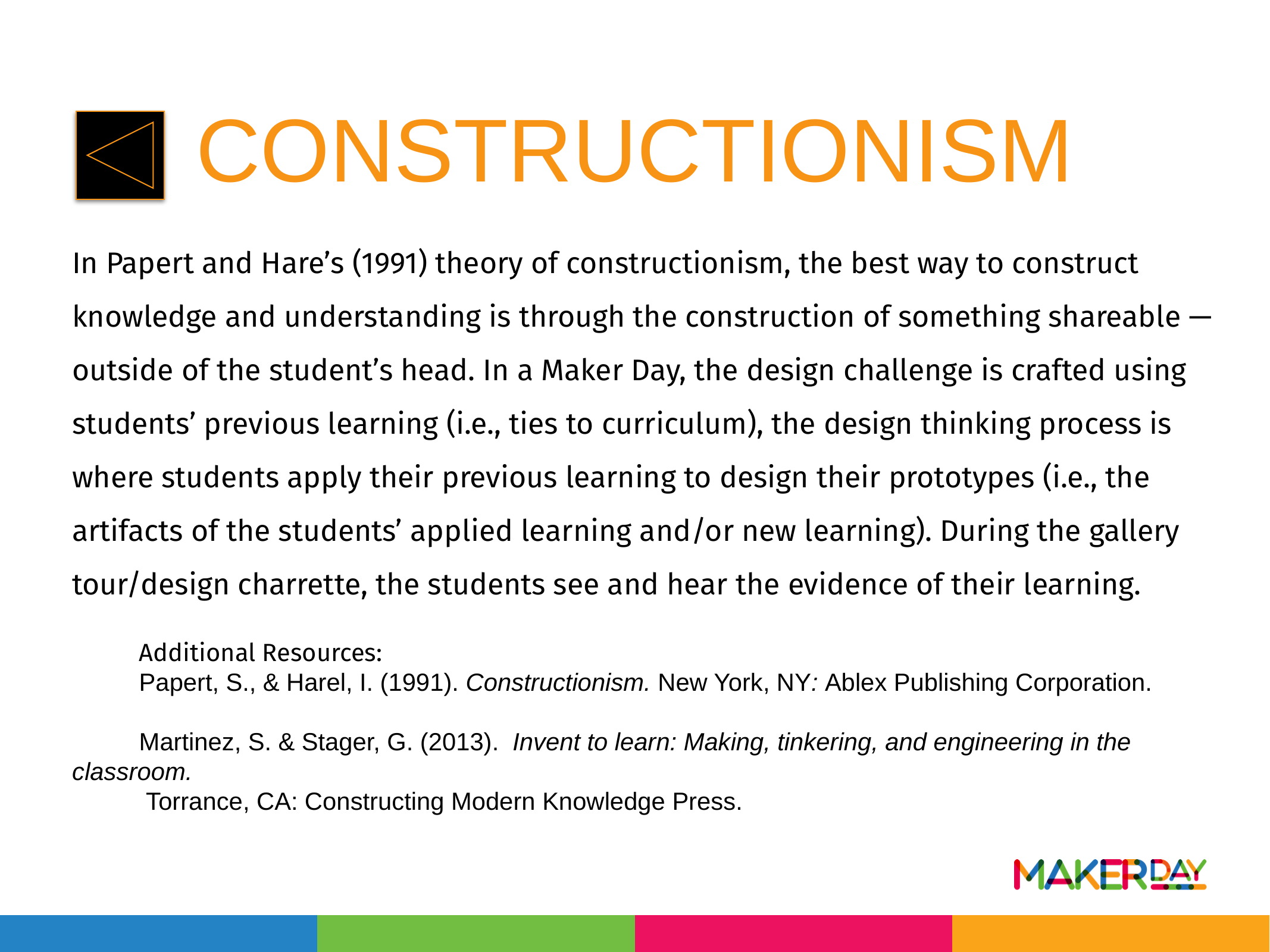

# constructionism

In Papert and Hare’s (1991) theory of constructionism, the best way to construct
knowledge and understanding is through the construction of something shareable —
outside of the student’s head. In a Maker Day, the design challenge is crafted using
students’ previous learning (i.e., ties to curriculum), the design thinking process is
where students apply their previous learning to design their prototypes (i.e., the
artifacts of the students’ applied learning and/or new learning). During the gallery
tour/design charrette, the students see and hear the evidence of their learning.

Additional Resources:
Papert, S., & Harel, I. (1991). Constructionism. New York, NY: Ablex Publishing Corporation.

Martinez, S. & Stager, G. (2013).  Invent to learn: Making, tinkering, and engineering in the classroom.
 Torrance, CA: Constructing Modern Knowledge Press.